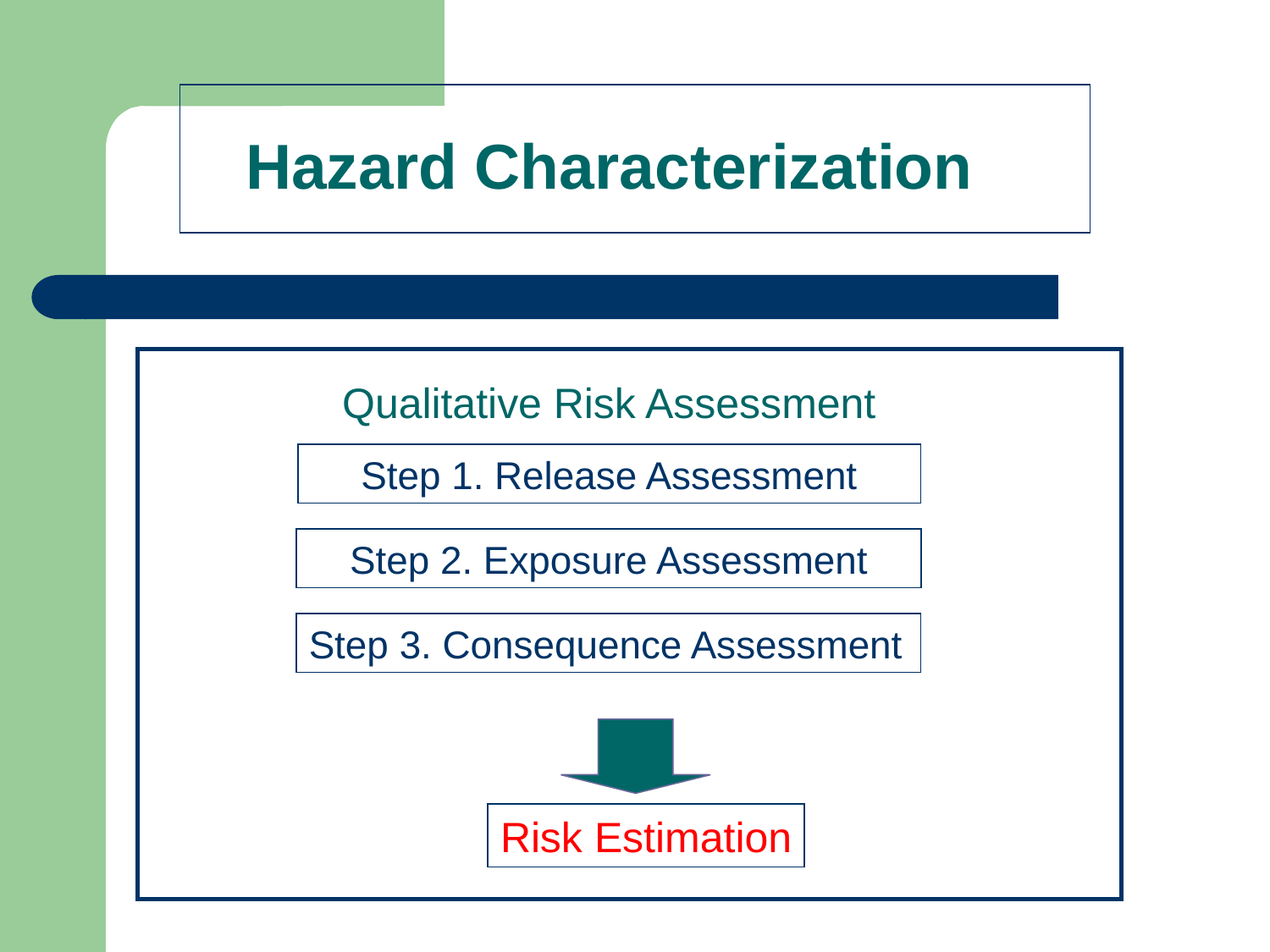

Hazard Characterization

Qualitative Risk Assessment
Step 1. Release Assessment
Step 2. Exposure Assessment
Step 3. Consequence Assessment

Risk Estimation